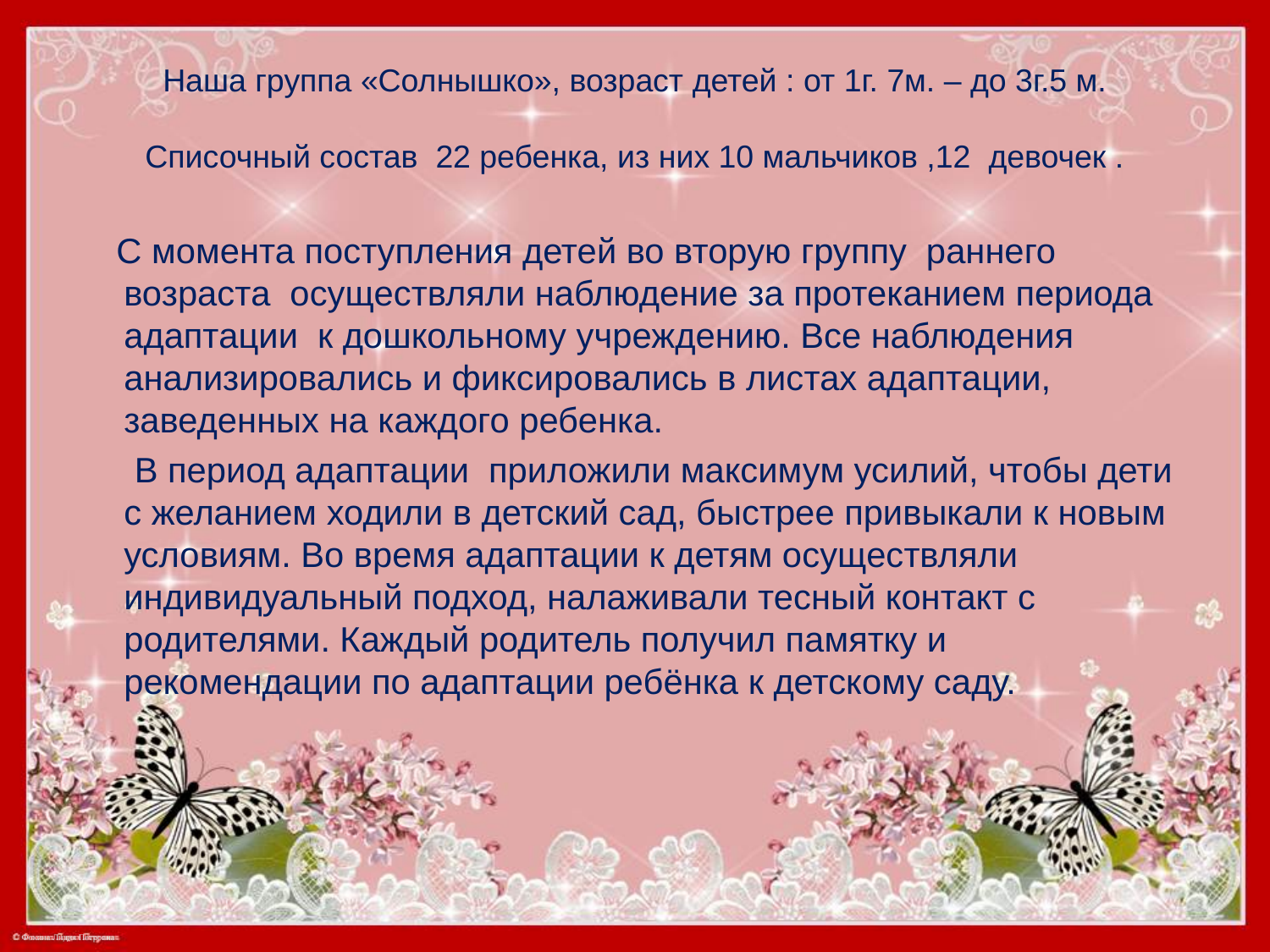

# Наша группа «Солнышко», возраст детей : от 1г. 7м. – до 3г.5 м. Списочный состав  22 ребенка, из них 10 мальчиков ,12  девочек .
     С момента поступления детей во вторую группу  раннего возраста  осуществляли наблюдение за протеканием периода адаптации  к дошкольному учреждению. Все наблюдения анализировались и фиксировались в листах адаптации, заведенных на каждого ребенка.
      В период адаптации  приложили максимум усилий, чтобы дети с желанием ходили в детский сад, быстрее привыкали к новым условиям. Во время адаптации к детям осуществляли индивидуальный подход, налаживали тесный контакт с родителями. Каждый родитель получил памятку и рекомендации по адаптации ребёнка к детскому саду.